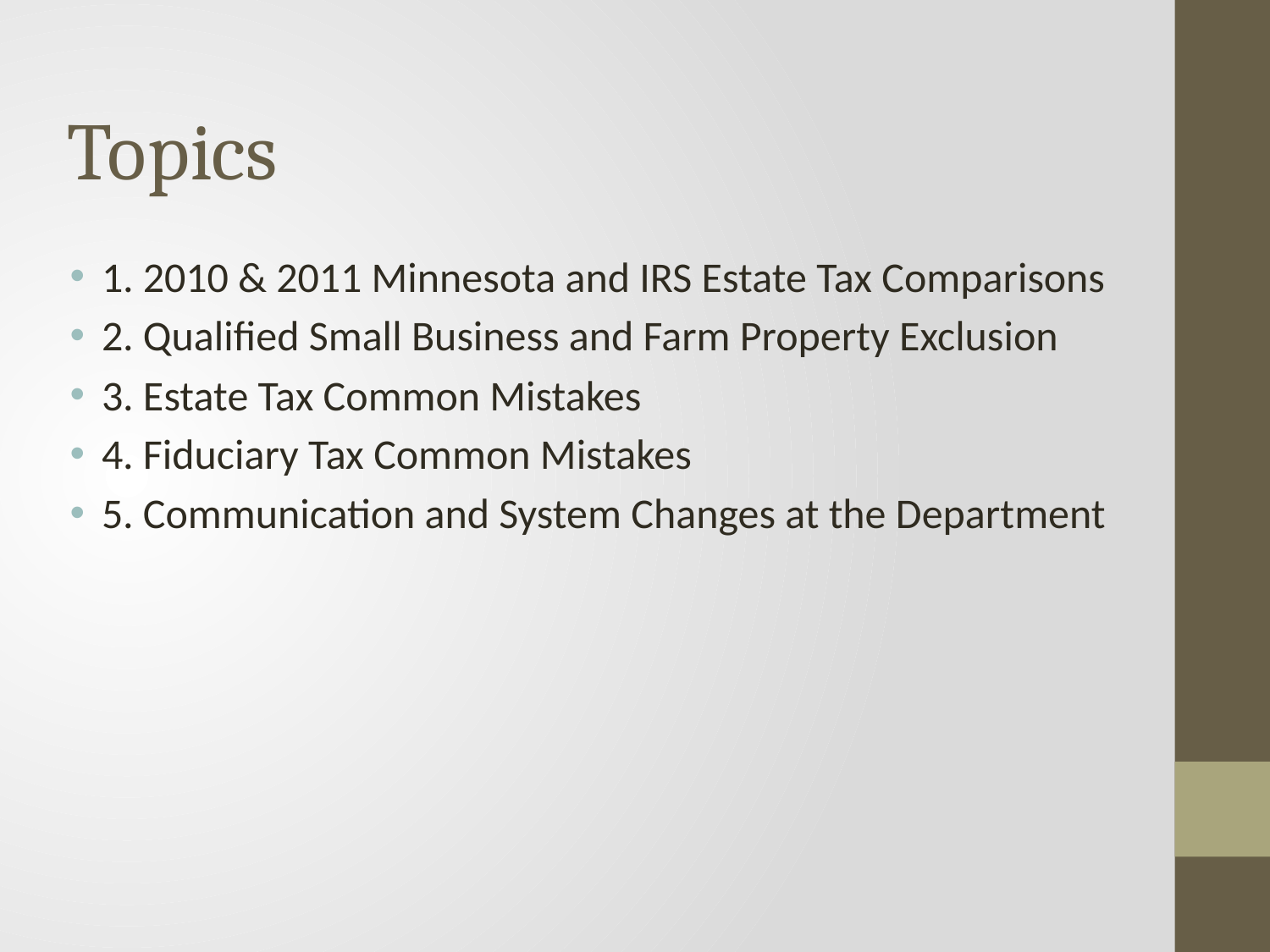

# Topics
1. 2010 & 2011 Minnesota and IRS Estate Tax Comparisons
2. Qualified Small Business and Farm Property Exclusion
3. Estate Tax Common Mistakes
4. Fiduciary Tax Common Mistakes
5. Communication and System Changes at the Department